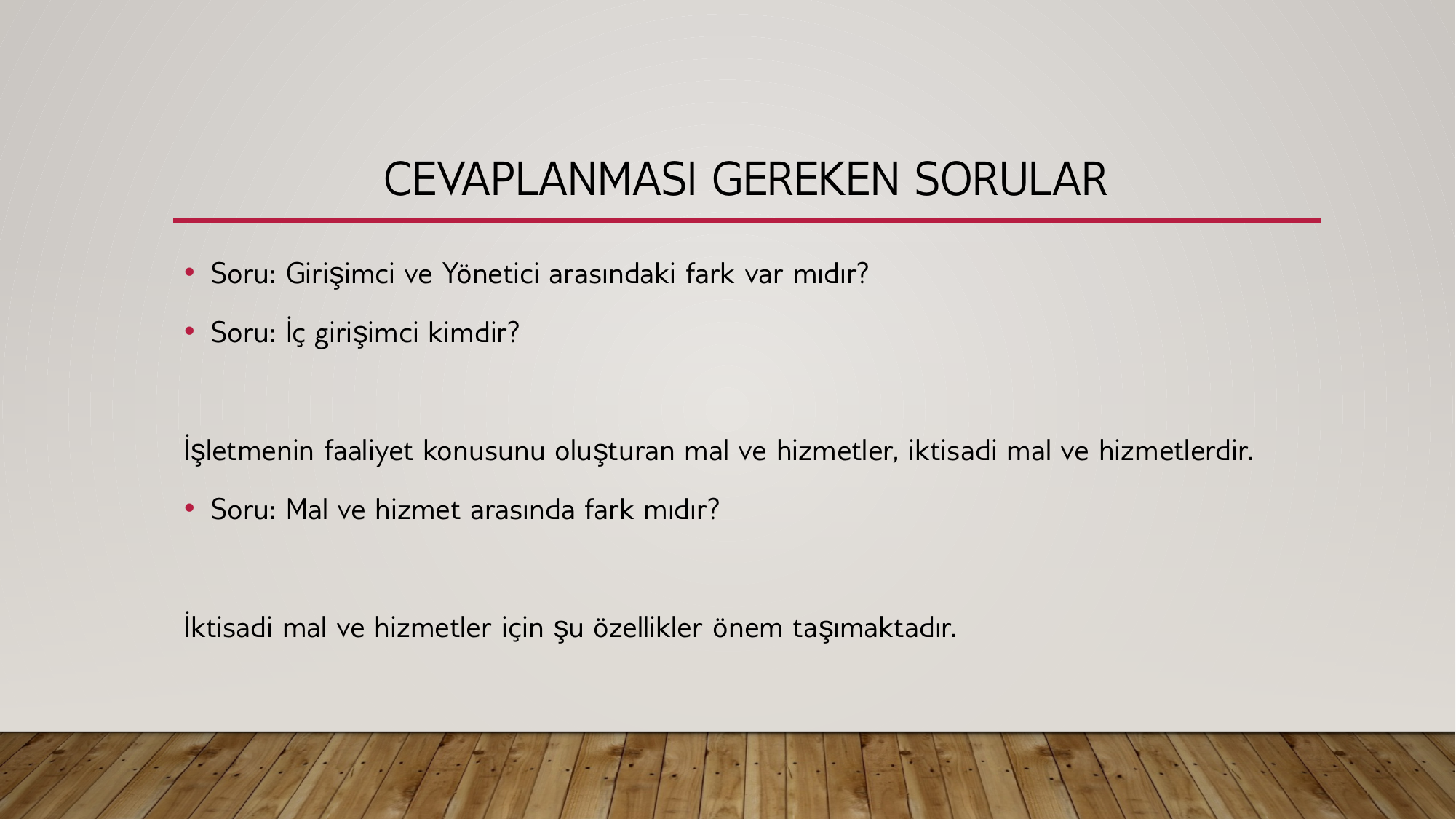

# cevaplanması gereken sorular
Soru: Girişimci ve Yönetici arasındaki fark var mıdır?
Soru: İç girişimci kimdir?

İşletmenin faaliyet konusunu oluşturan mal ve hizmetler, iktisadi mal ve hizmetlerdir.
Soru: Mal ve hizmet arasında fark mıdır?

İktisadi mal ve hizmetler için şu özellikler önem taşımaktadır.